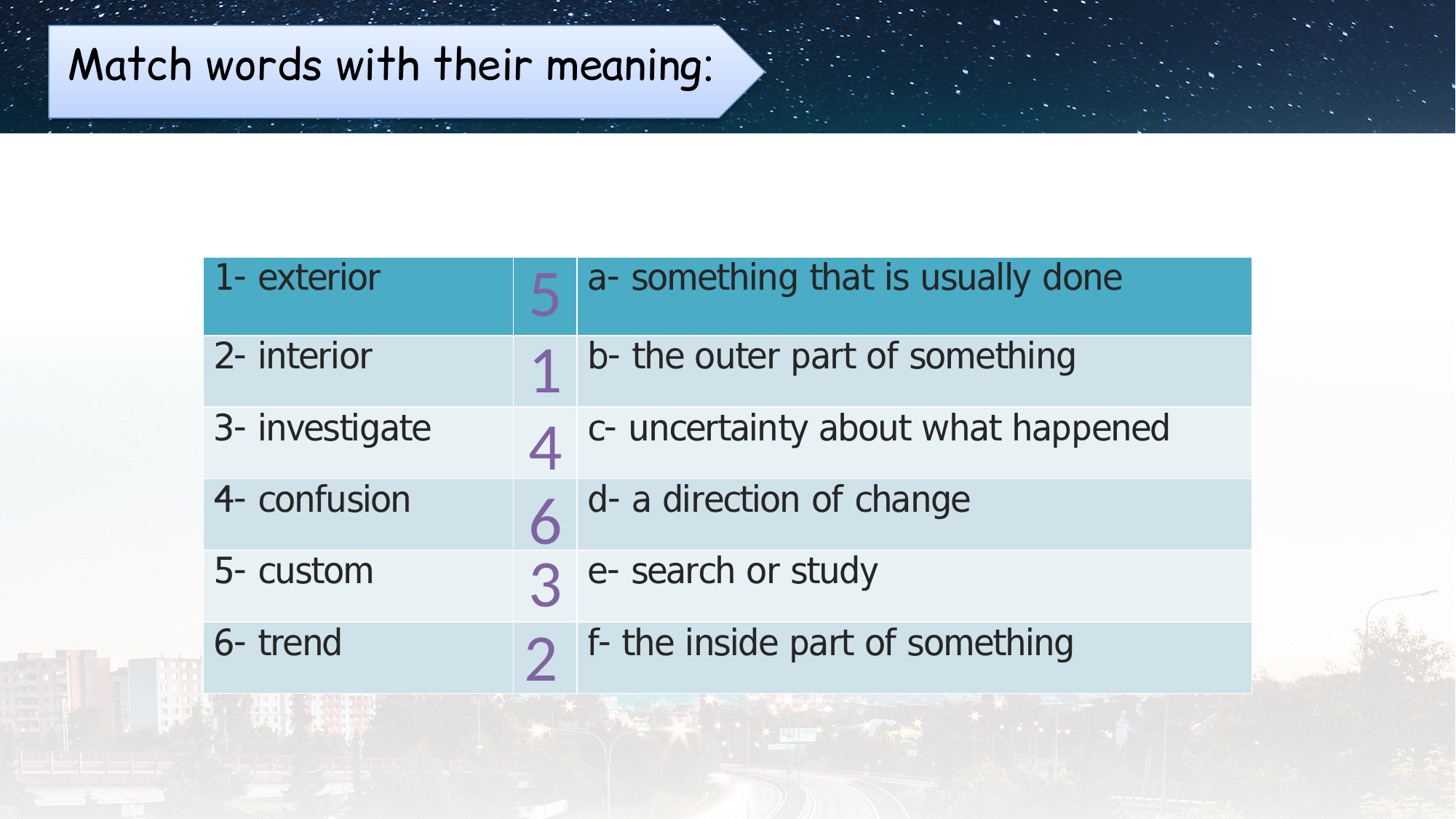

Match words with their meaning:

5
| 1- exterior |  | a- something that is usually done |
| --- | --- | --- |
| 2- interior |  | b- the outer part of something |
| 3- investigate |  | c- uncertainty about what happened |
| 4- confusion |  | d- a direction of change |
| 5- custom |  | e- search or study |
| 6- trend |  | f- the inside part of something |
1
4
6
3
2